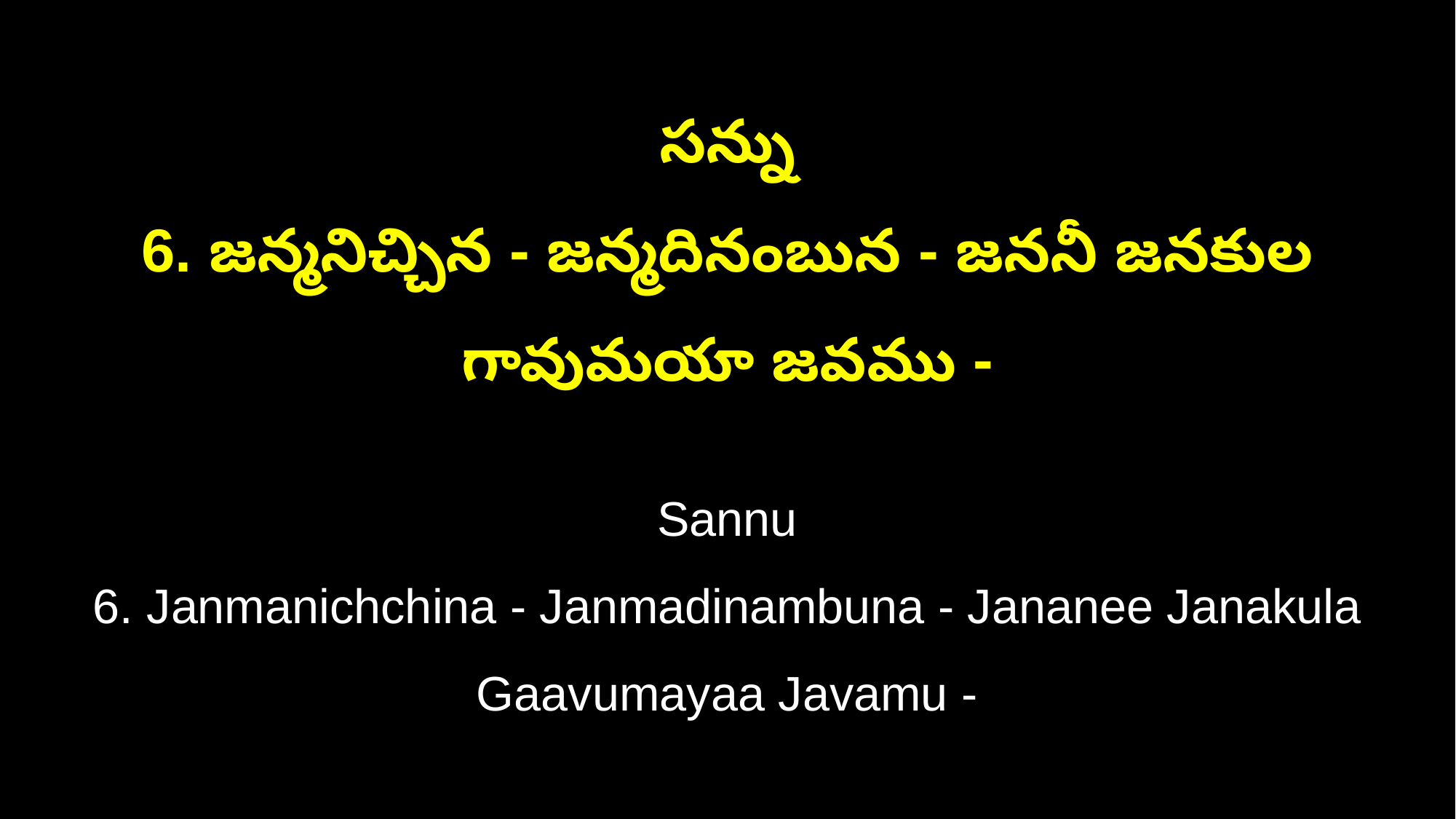

సన్ను
6. జన్మనిచ్చిన - జన్మదినంబున - జననీ జనకుల గావుమయా జవము -
Sannu
6. Janmanichchina - Janmadinambuna - Jananee Janakula Gaavumayaa Javamu -